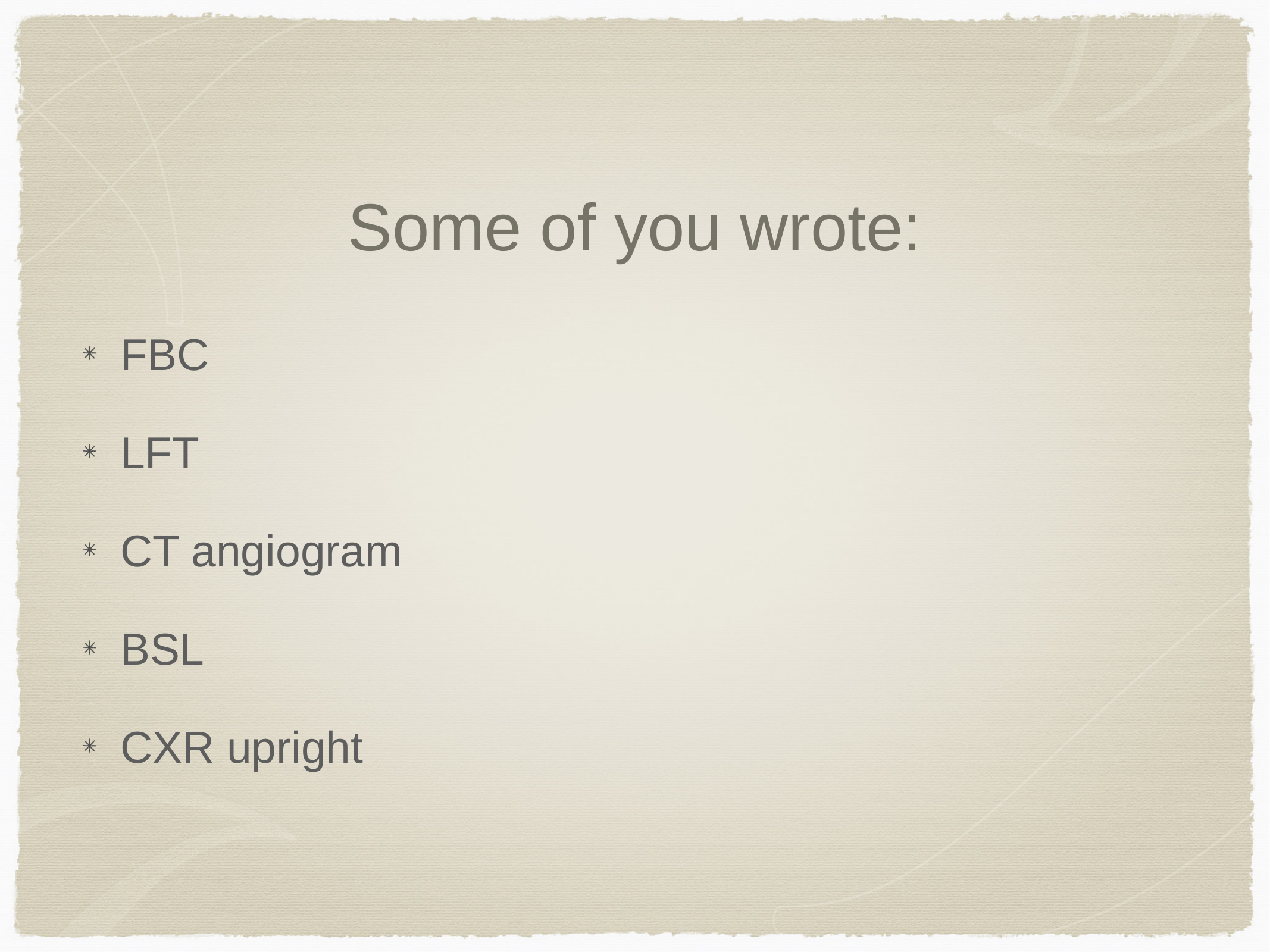

# Some of you wrote:
FBC
LFT
CT angiogram
BSL
CXR upright